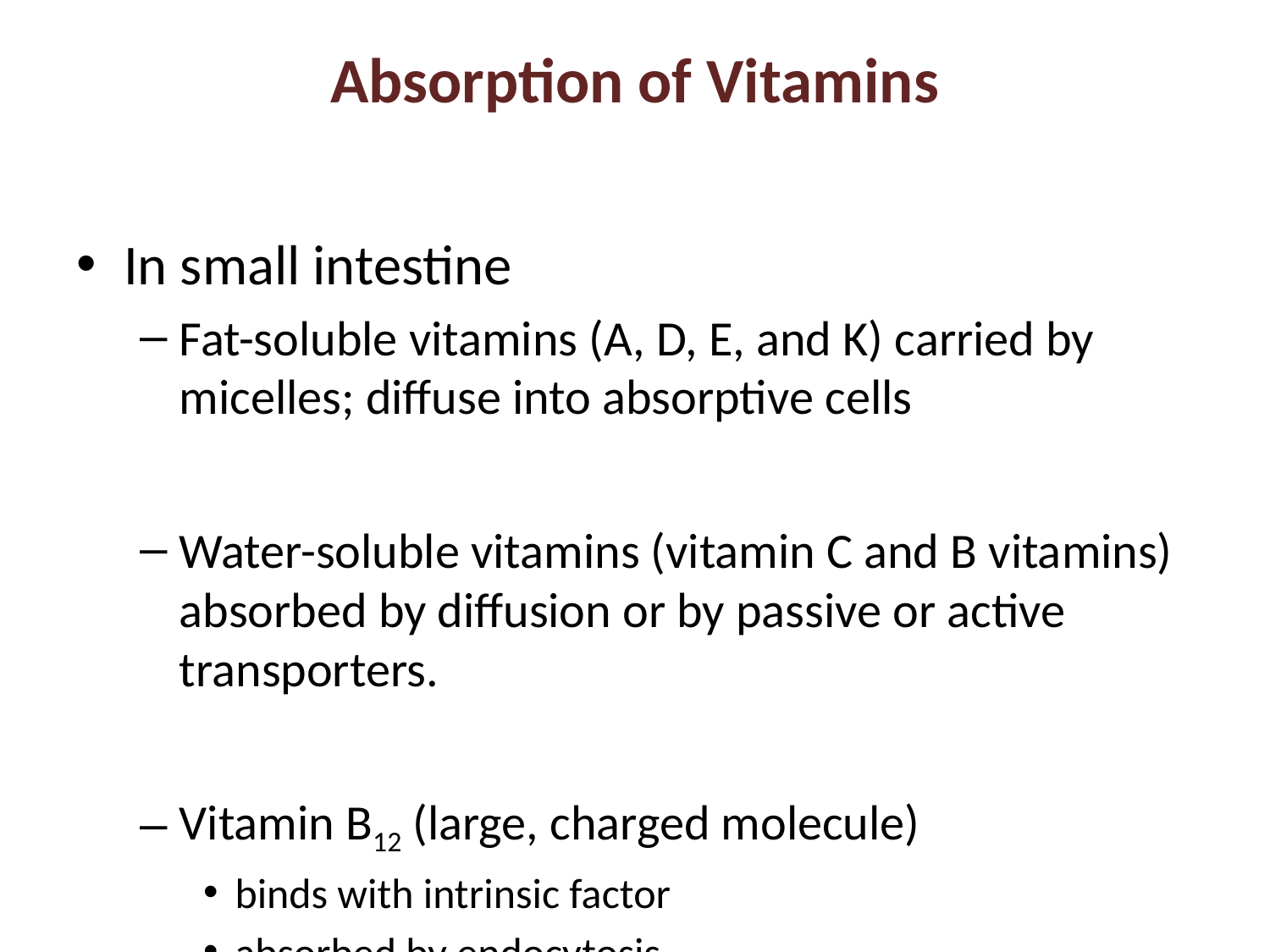

# Absorption of Vitamins
In small intestine
Fat-soluble vitamins (A, D, E, and K) carried by micelles; diffuse into absorptive cells

Water-soluble vitamins (vitamin C and B vitamins) absorbed by diffusion or by passive or active transporters.

Vitamin B12 (large, charged molecule)
binds with intrinsic factor
absorbed by endocytosis